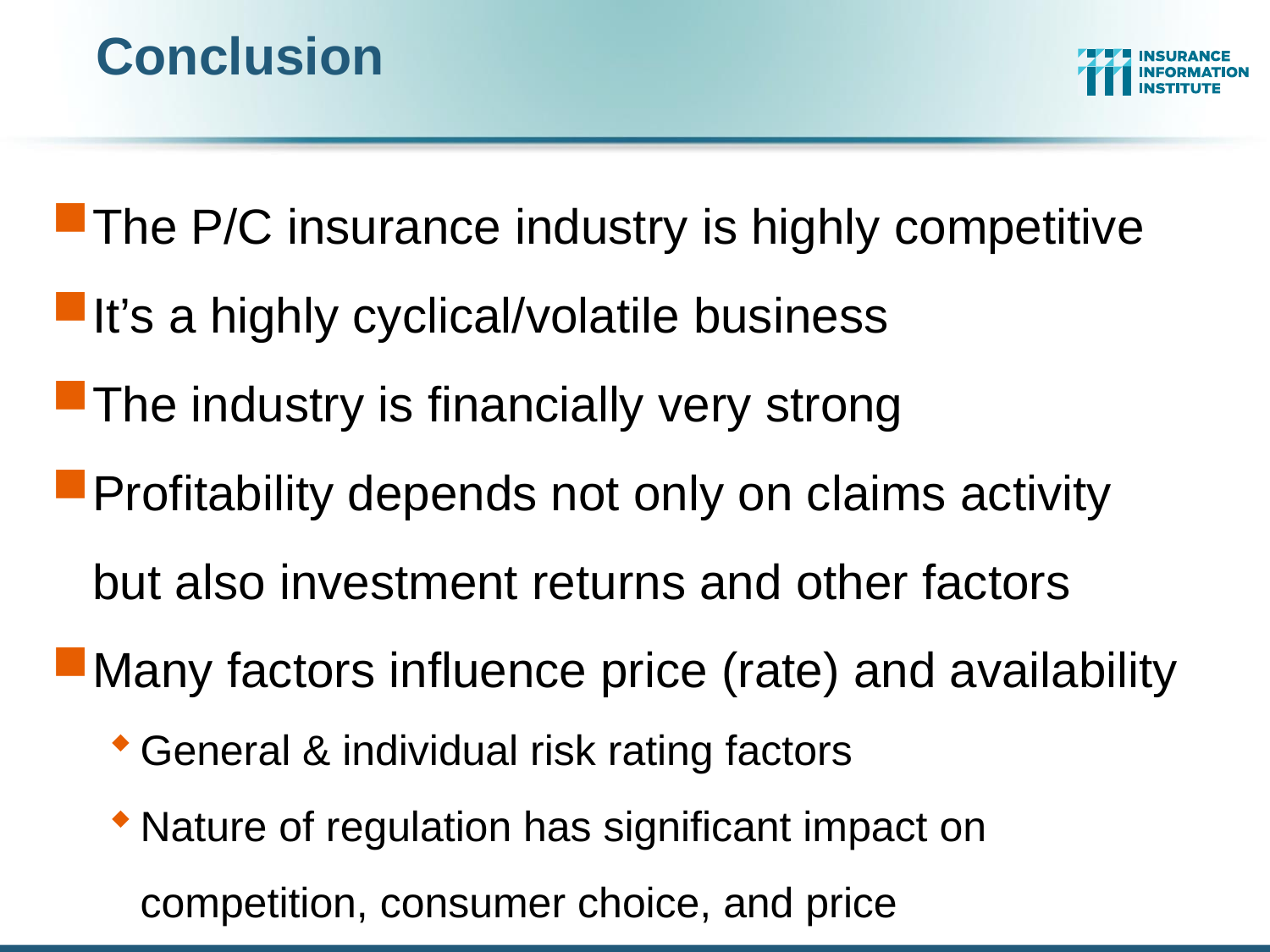

# Conclusion
The P/C insurance industry is highly competitive
It’s a highly cyclical/volatile business
The industry is financially very strong
Profitability depends not only on claims activity but also investment returns and other factors
Many factors influence price (rate) and availability
General & individual risk rating factors
Nature of regulation has significant impact on competition, consumer choice, and price